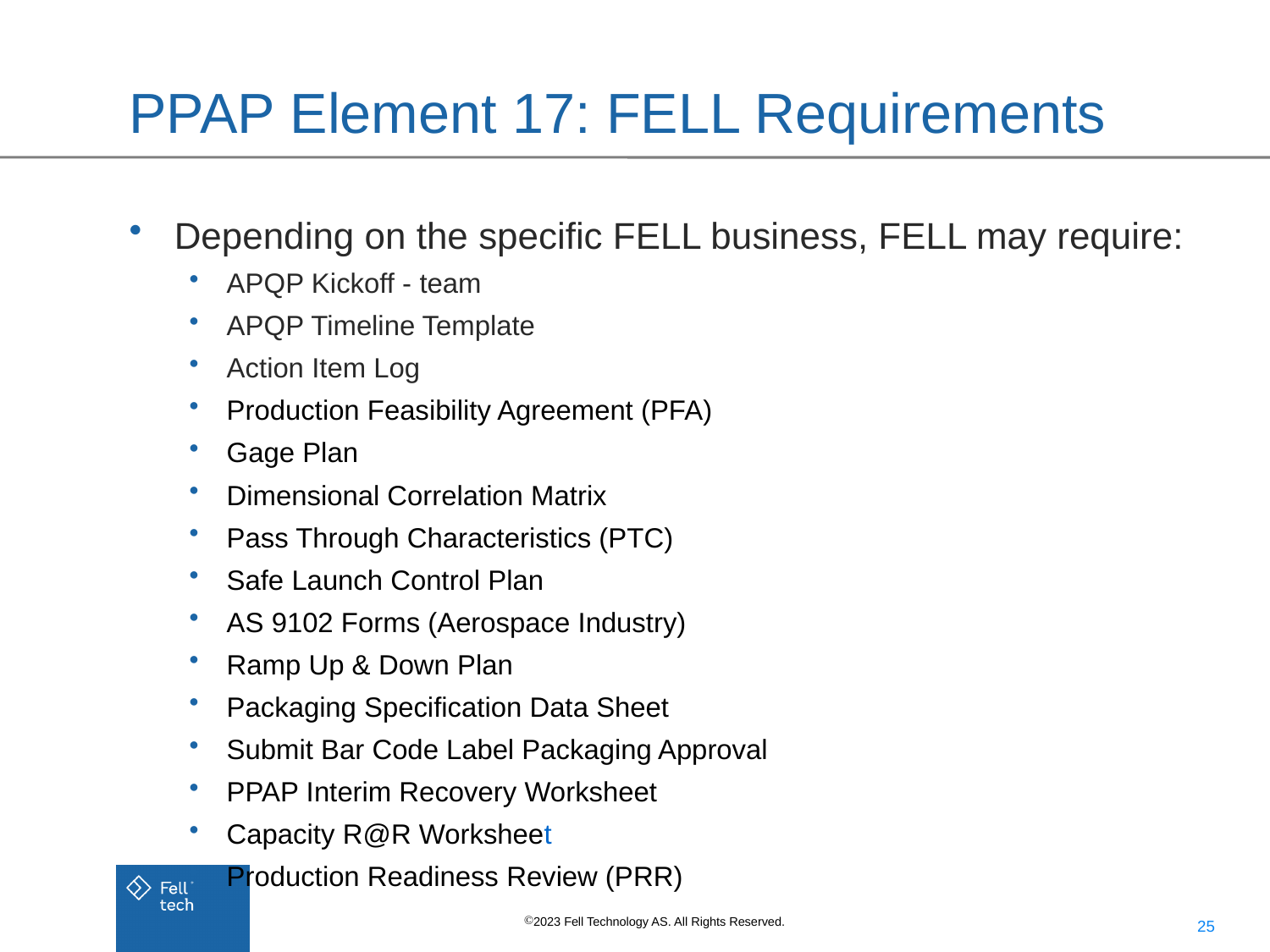

# PPAP Element 17: FELL Requirements
Depending on the specific FELL business, FELL may require:
APQP Kickoff - team
APQP Timeline Template
Action Item Log
Production Feasibility Agreement (PFA)
Gage Plan
Dimensional Correlation Matrix
Pass Through Characteristics (PTC)
Safe Launch Control Plan
AS 9102 Forms (Aerospace Industry)
Ramp Up & Down Plan
Packaging Specification Data Sheet
Submit Bar Code Label Packaging Approval
PPAP Interim Recovery Worksheet
Capacity R@R Worksheet
Production Readiness Review (PRR)